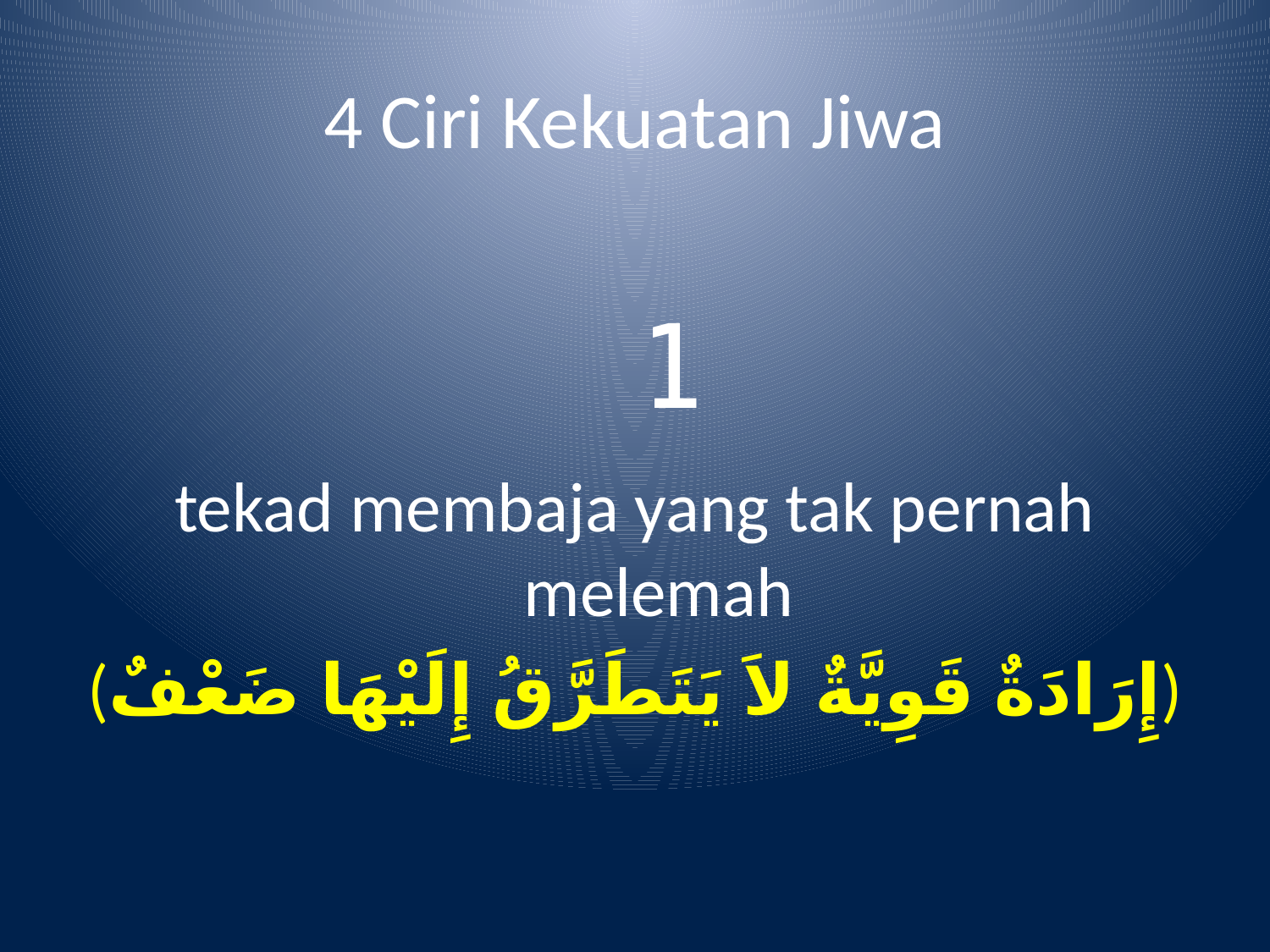

# 4 Ciri Kekuatan Jiwa
1
tekad membaja yang tak pernah melemah
(إِرَادَةٌ قَوِيَّةٌ لاَ يَتَطَرَّقُ إِلَيْهَا ضَعْفٌ)